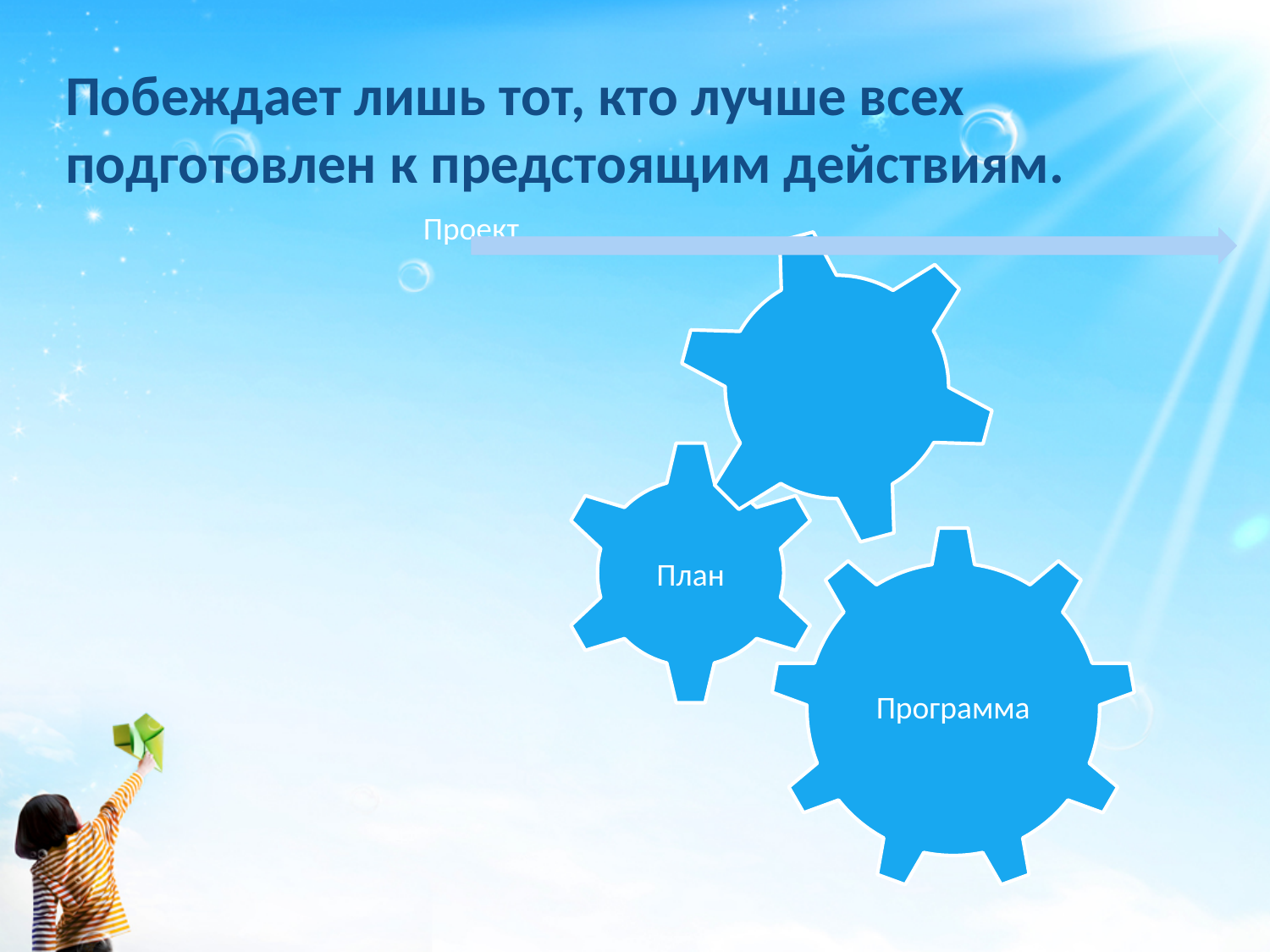

Побеждает лишь тот, кто лучше всех подготовлен к предстоящим действиям.

Программа
План
Проект